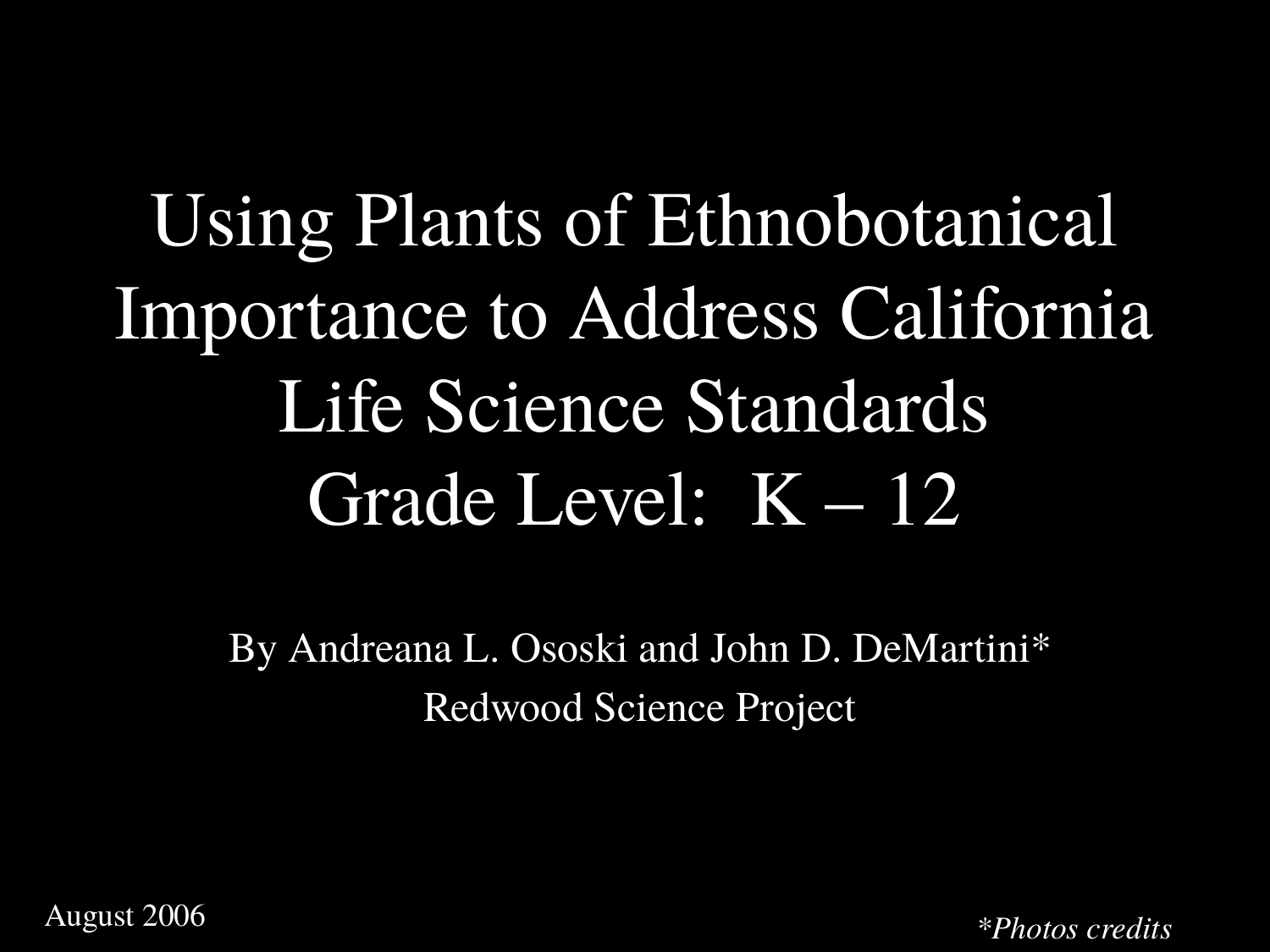

# Using Plants of Ethnobotanical Importance to Address California Life Science Standards Grade Level:  K – 12
By Andreana L. Ososki and John D. DeMartini*
Redwood Science Project
August 2006
*Photos credits